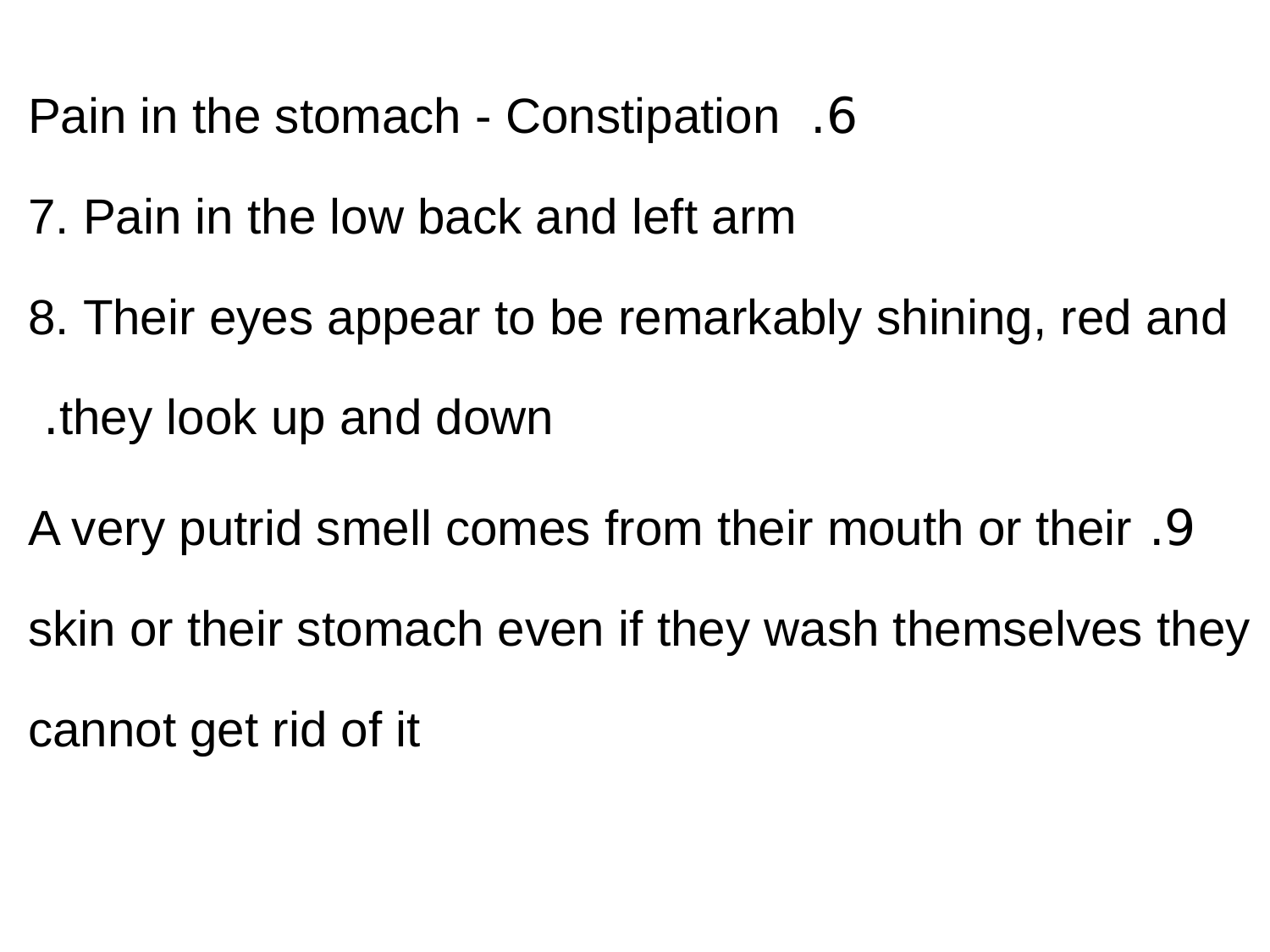

6. Pain in the stomach - Constipation
7. Pain in the low back and left arm
8. Their eyes appear to be remarkably shining, red and they look up and down.
9. A very putrid smell comes from their mouth or their skin or their stomach even if they wash themselves they cannot get rid of it